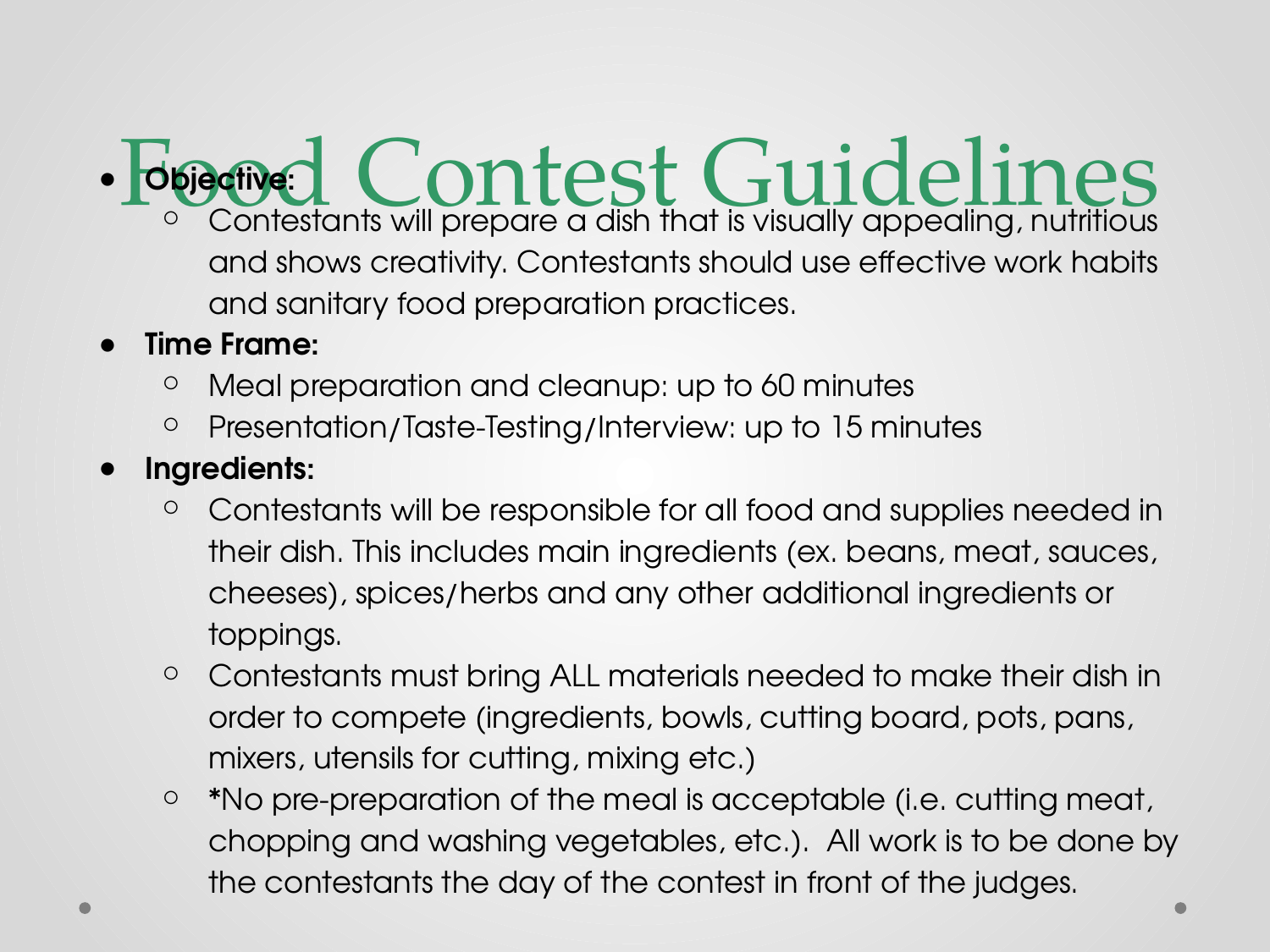

# Food Contest Guidelines
Objective:
Contestants will prepare a dish that is visually appealing, nutritious and shows creativity. Contestants should use effective work habits and sanitary food preparation practices.
Time Frame:
Meal preparation and cleanup: up to 60 minutes
Presentation/Taste-Testing/Interview: up to 15 minutes
Ingredients:
Contestants will be responsible for all food and supplies needed in their dish. This includes main ingredients (ex. beans, meat, sauces, cheeses), spices/herbs and any other additional ingredients or toppings.
Contestants must bring ALL materials needed to make their dish in order to compete (ingredients, bowls, cutting board, pots, pans, mixers, utensils for cutting, mixing etc.)
*No pre‐preparation of the meal is acceptable (i.e. cutting meat, chopping and washing vegetables, etc.).  All work is to be done by the contestants the day of the contest in front of the judges.